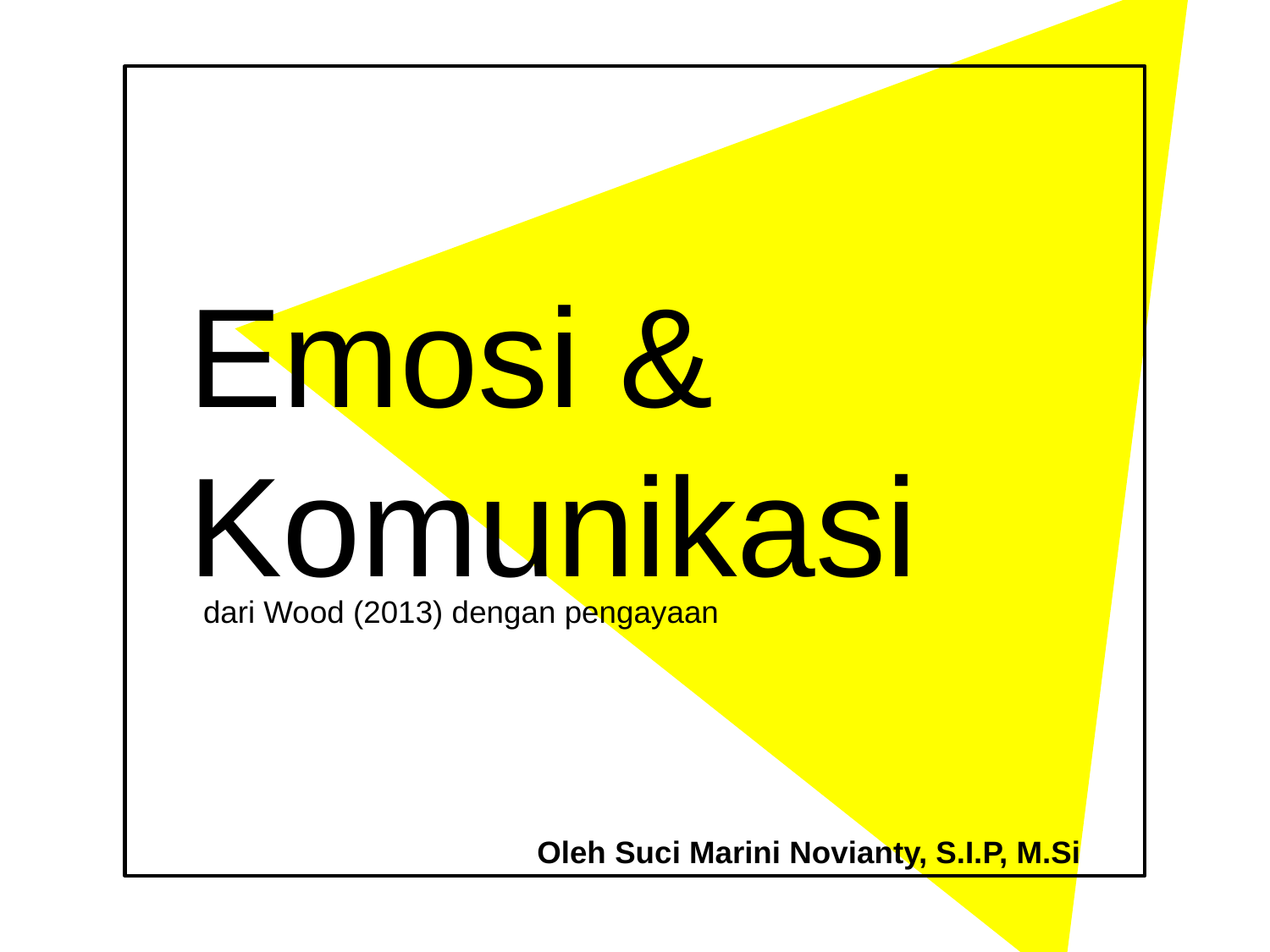

# Emosi & Komunikasi
dari Wood (2013) dengan pengayaan
Oleh Suci Marini Novianty, S.I.P, M.Si